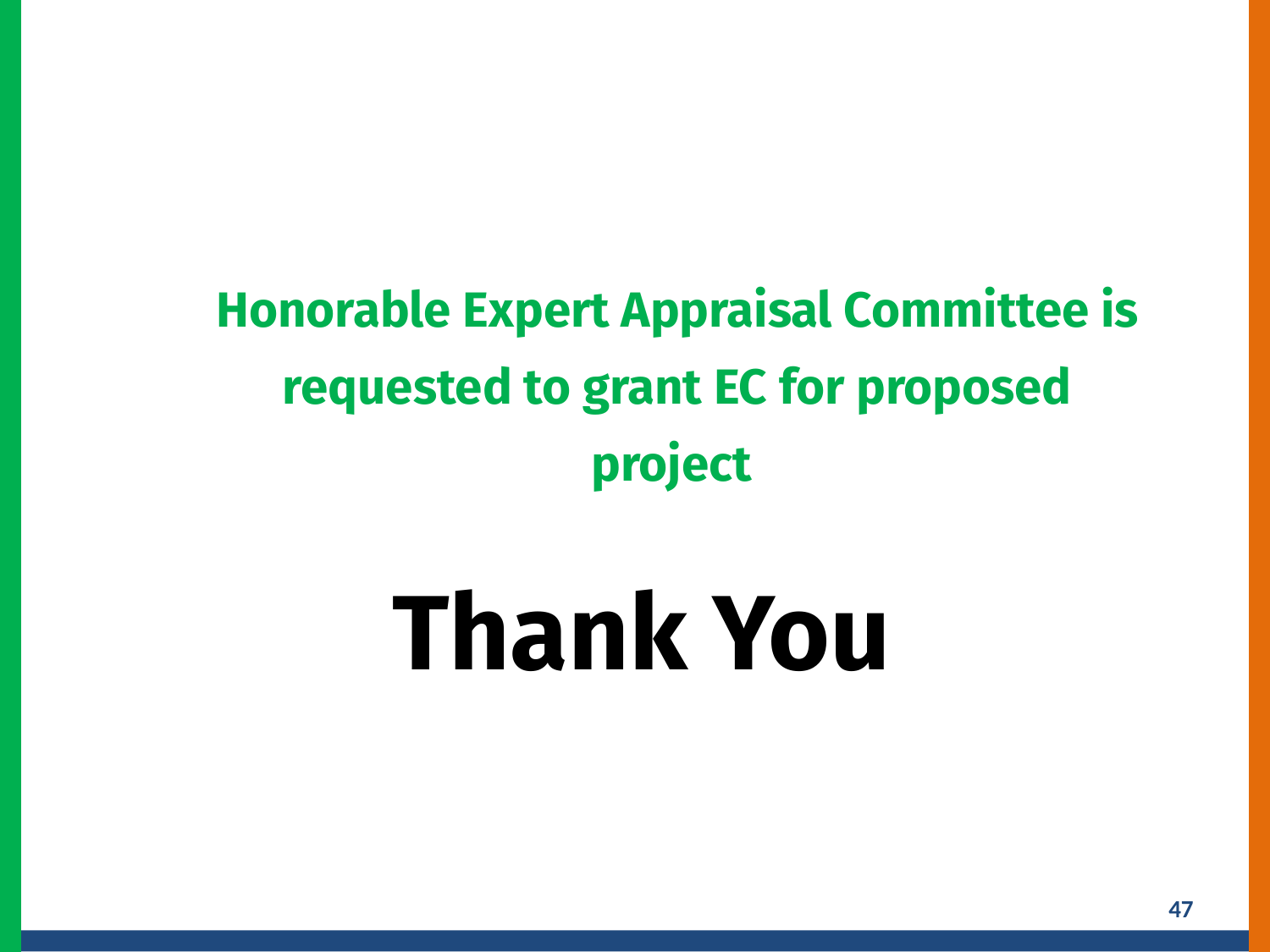

Honorable Expert Appraisal Committee is requested to grant EC for proposed project

Thank You
47